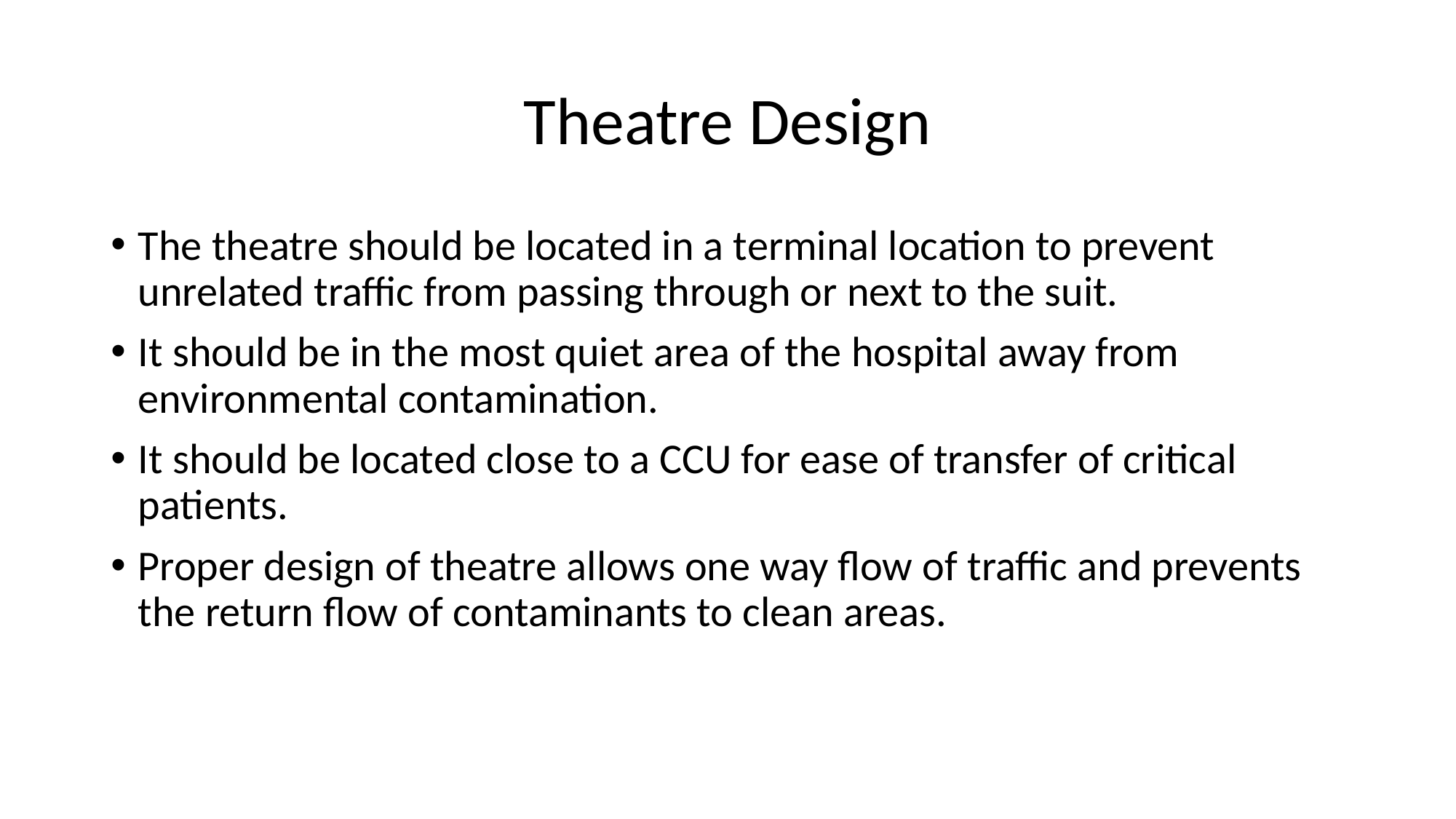

# Theatre Design
The theatre should be located in a terminal location to prevent unrelated traffic from passing through or next to the suit.
It should be in the most quiet area of the hospital away from environmental contamination.
It should be located close to a CCU for ease of transfer of critical patients.
Proper design of theatre allows one way flow of traffic and prevents the return flow of contaminants to clean areas.